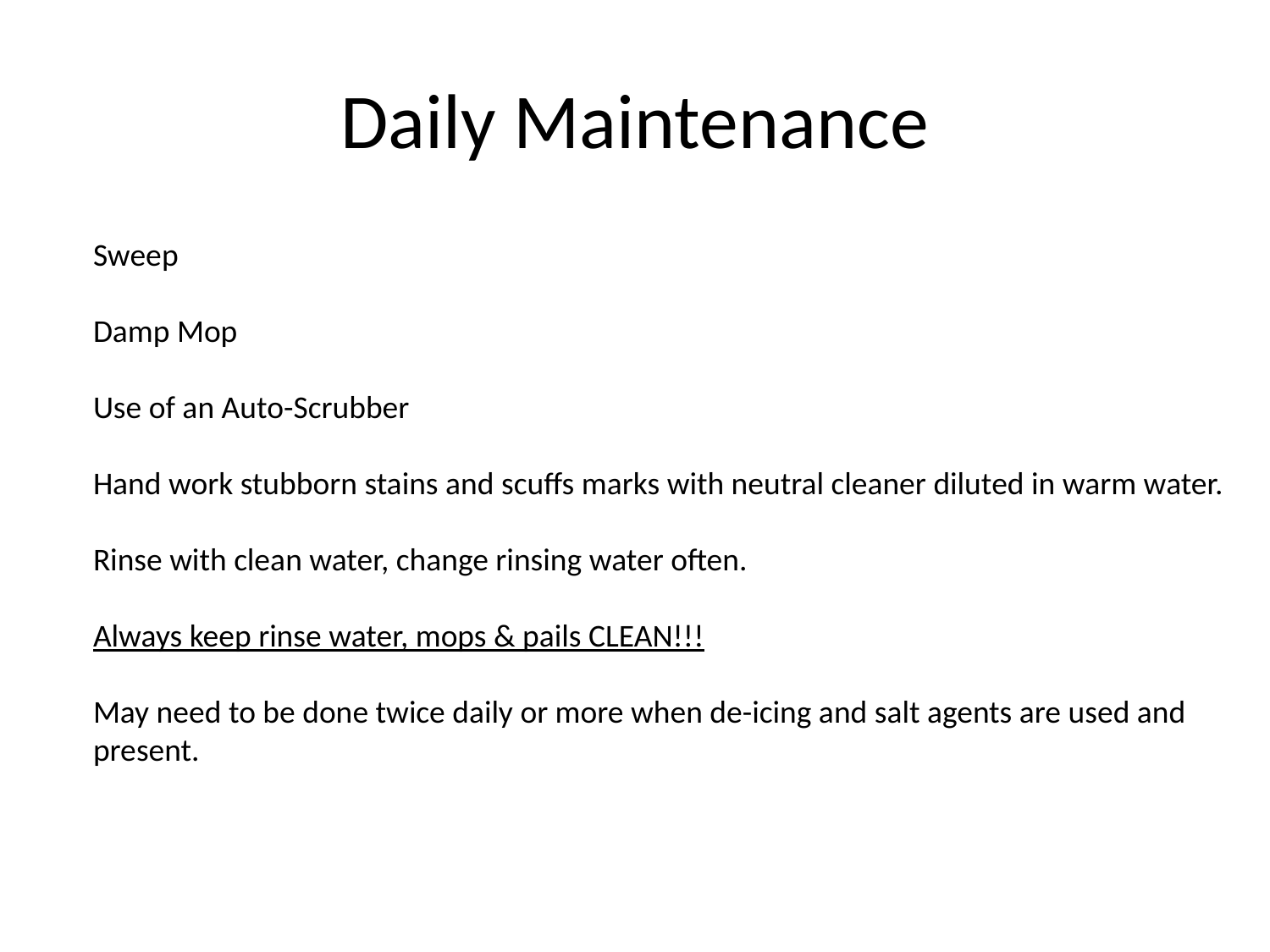

# Daily Maintenance

Sweep

Damp Mop

Use of an Auto-Scrubber

Hand work stubborn stains and scuffs marks with neutral cleaner diluted in warm water.

Rinse with clean water, change rinsing water often.

Always keep rinse water, mops & pails CLEAN!!!

May need to be done twice daily or more when de-icing and salt agents are used and
present.